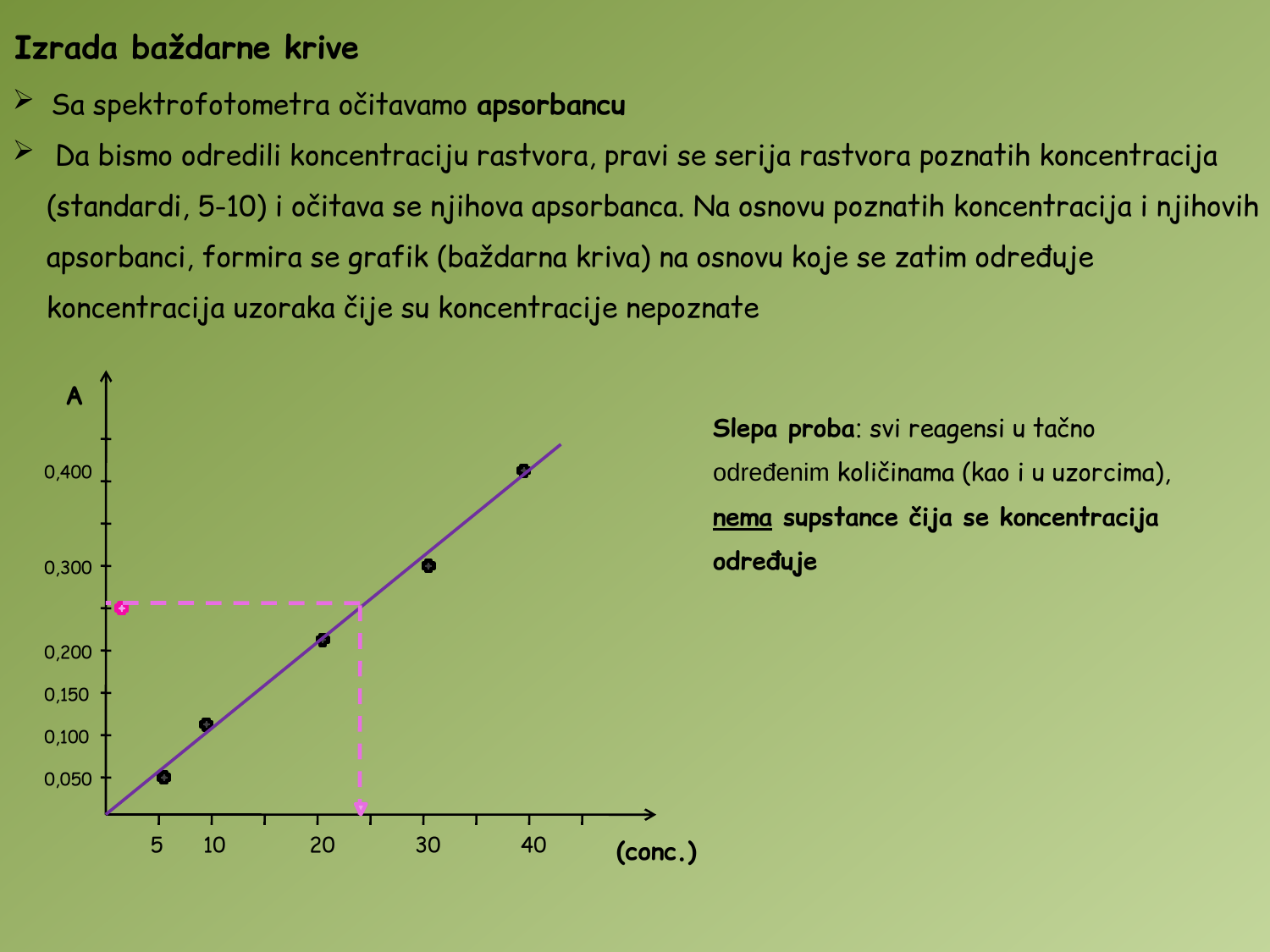

Izrada baždarne krive
 Sa spektrofotometra očitavamo apsorbancu
 Da bismo odredili koncentraciju rastvora, pravi se serija rastvora poznatih koncentracija
    (standardi, 5-10) i očitava se njihova apsorbanca. Na osnovu poznatih koncentracija i njihovih
    apsorbanci, formira se grafik (baždarna kriva) na osnovu koje se zatim određuje
    koncentracija uzoraka čije su koncentracije nepoznate
A
Slepa proba: svi reagensi u tačno
određenim količinama (kao i u uzorcima),
nema supstance čija se koncentracija
određuje
0,400

0,300

0,200

0,150
0,100

0,050

(conc.)
5
10
20
30
40